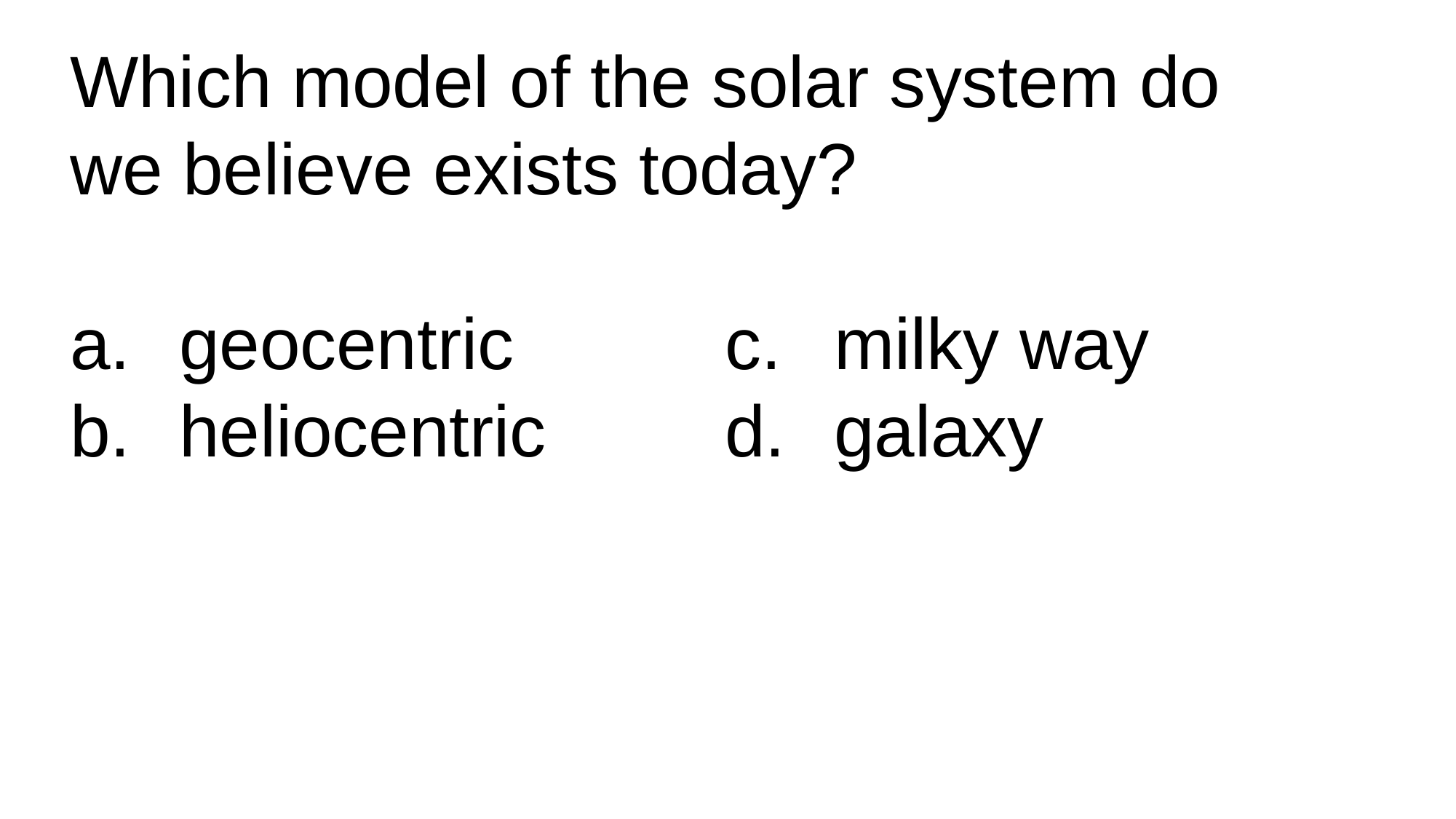

Which model of the solar system do we believe exists today?

geocentric		c.	milky way
b.	heliocentric		d.	galaxy